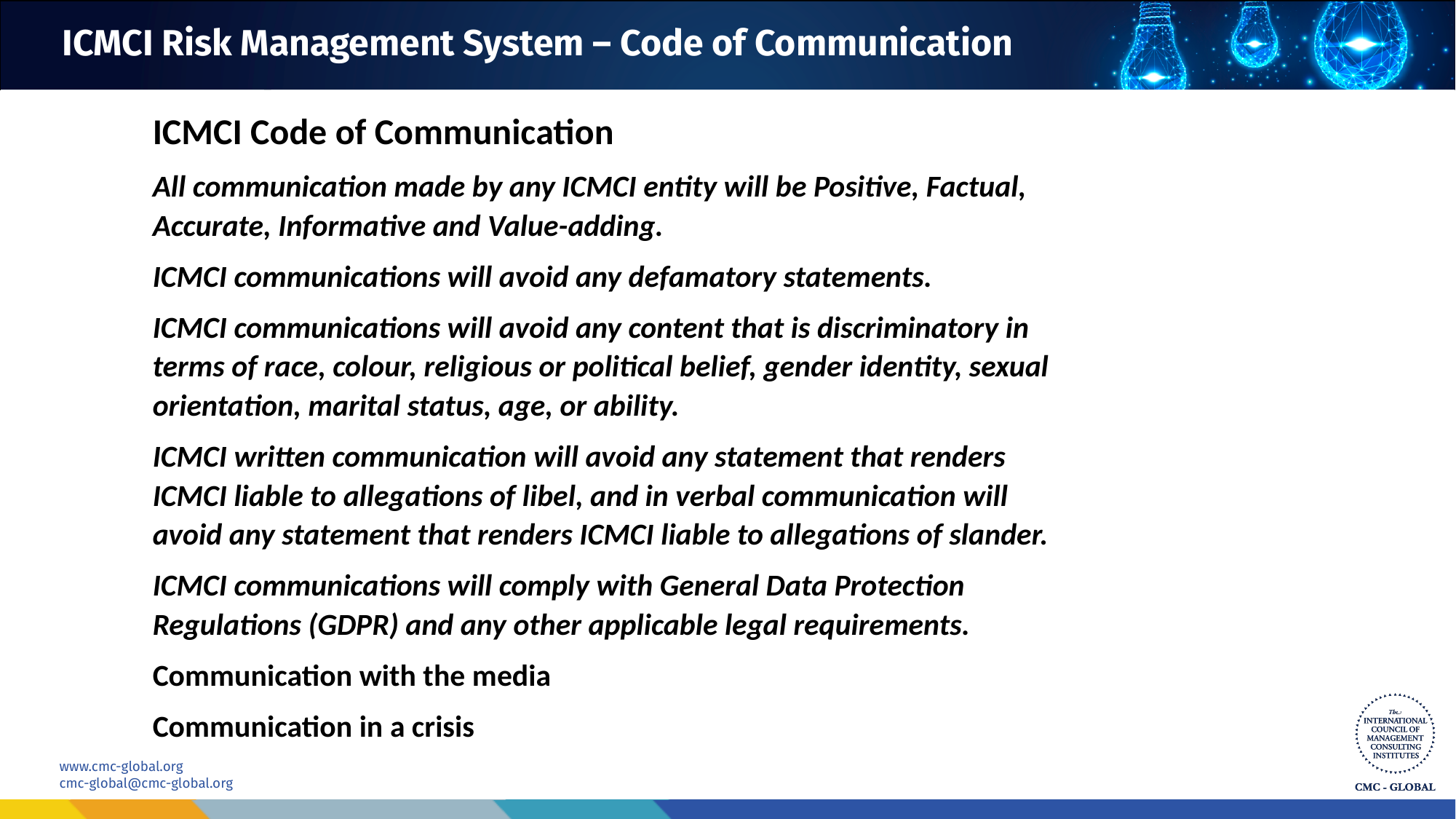

# ICMCI Risk Management System – Code of Communication
ICMCI Code of Communication
All communication made by any ICMCI entity will be Positive, Factual, Accurate, Informative and Value-adding.
ICMCI communications will avoid any defamatory statements.
ICMCI communications will avoid any content that is discriminatory in terms of race, colour, religious or political belief, gender identity, sexual orientation, marital status, age, or ability.
ICMCI written communication will avoid any statement that renders ICMCI liable to allegations of libel, and in verbal communication will avoid any statement that renders ICMCI liable to allegations of slander.
ICMCI communications will comply with General Data Protection Regulations (GDPR) and any other applicable legal requirements.
Communication with the media
Communication in a crisis